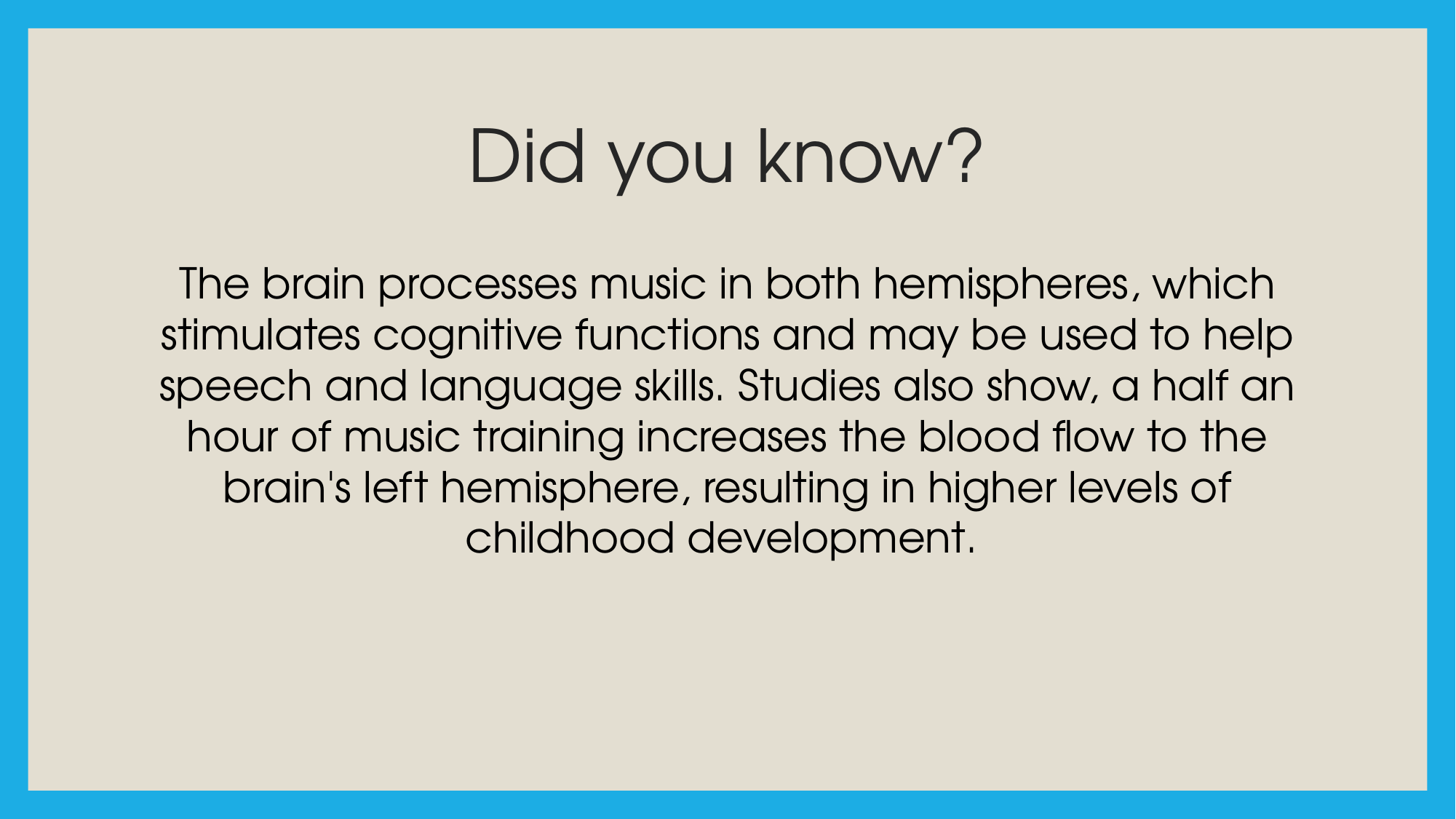

# Did you know?
The brain processes music in both hemispheres, which stimulates cognitive functions and may be used to help speech and language skills. Studies also show, a half an hour of music training increases the blood flow to the brain's left hemisphere, resulting in higher levels of childhood development.